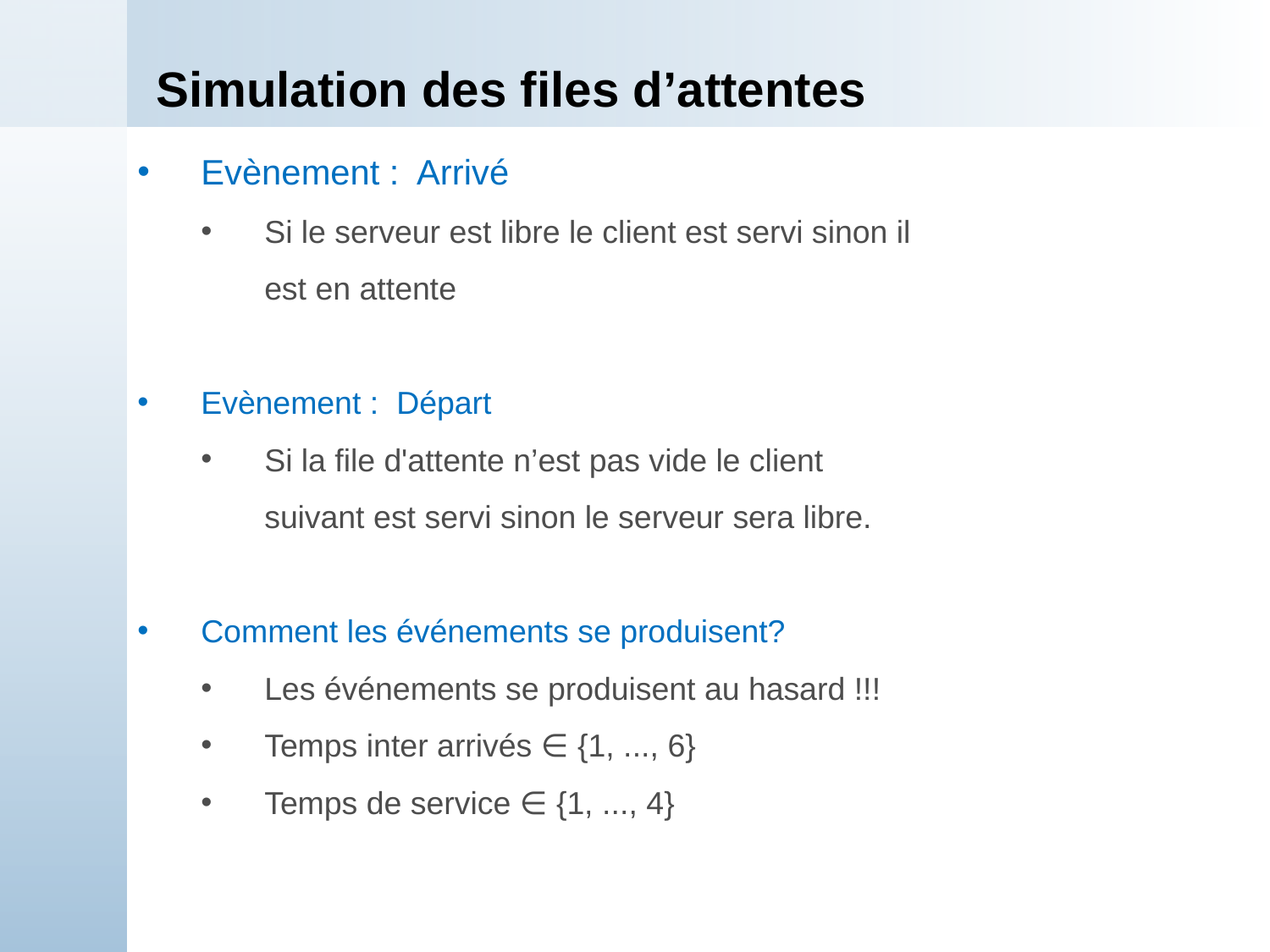

# Simulation des files d’attentes
Evènement :  Arrivé
Si le serveur est libre le client est servi sinon il est en attente

Evènement :  Départ
Si la file d'attente n’est pas vide le client suivant est servi sinon le serveur sera libre.

Comment les événements se produisent?
Les événements se produisent au hasard !!!
Temps inter arrivés ∈ {1, ..., 6}
Temps de service ∈ {1, ..., 4}